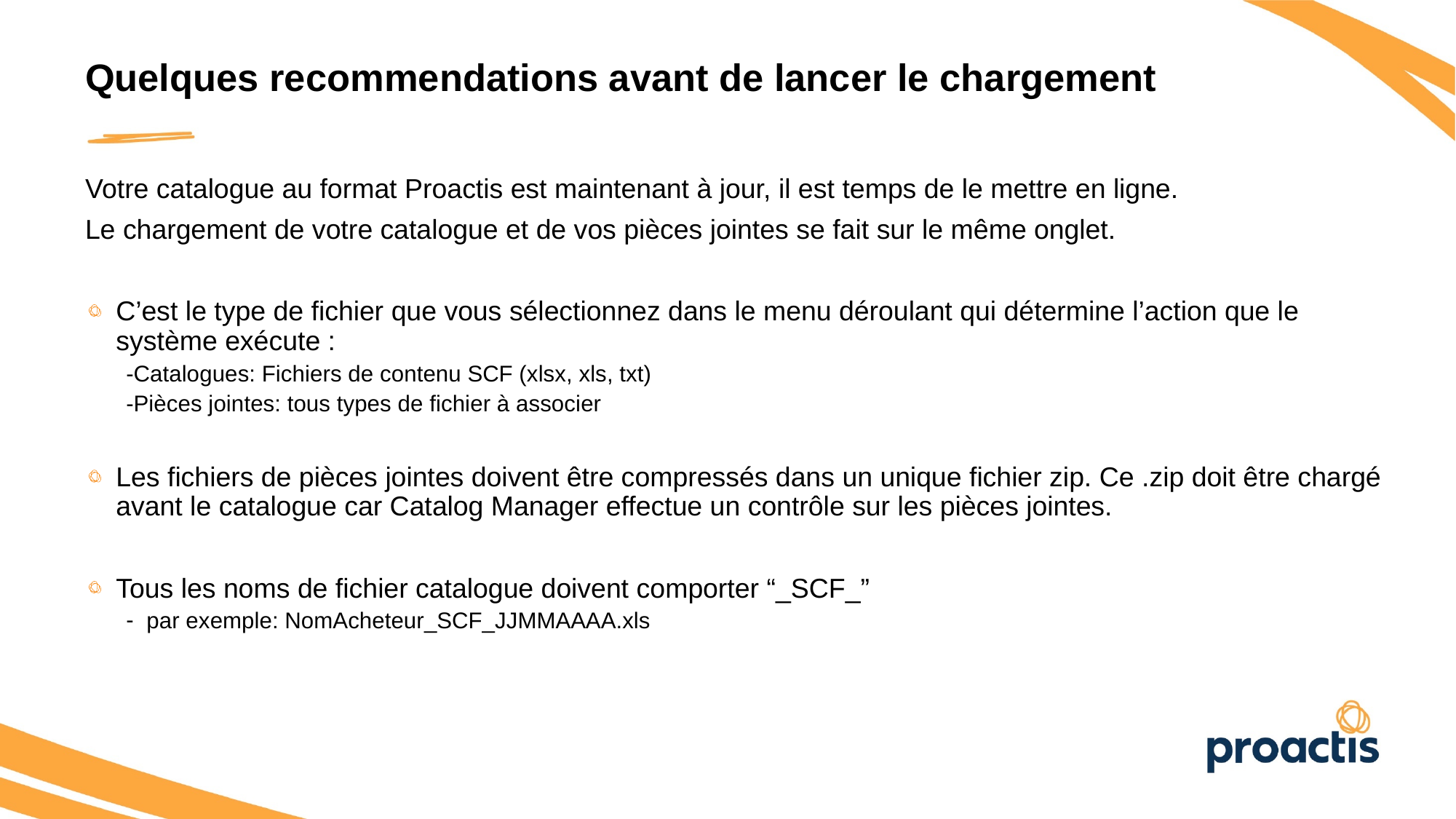

Quelques recommendations avant de lancer le chargement
Votre catalogue au format Proactis est maintenant à jour, il est temps de le mettre en ligne.
Le chargement de votre catalogue et de vos pièces jointes se fait sur le même onglet.

C’est le type de fichier que vous sélectionnez dans le menu déroulant qui détermine l’action que le système exécute :
-Catalogues: Fichiers de contenu SCF (xlsx, xls, txt)
-Pièces jointes: tous types de fichier à associer

Les fichiers de pièces jointes doivent être compressés dans un unique fichier zip. Ce .zip doit être chargé avant le catalogue car Catalog Manager effectue un contrôle sur les pièces jointes.

Tous les noms de fichier catalogue doivent comporter “_SCF_”
par exemple: NomAcheteur_SCF_JJMMAAAA.xls